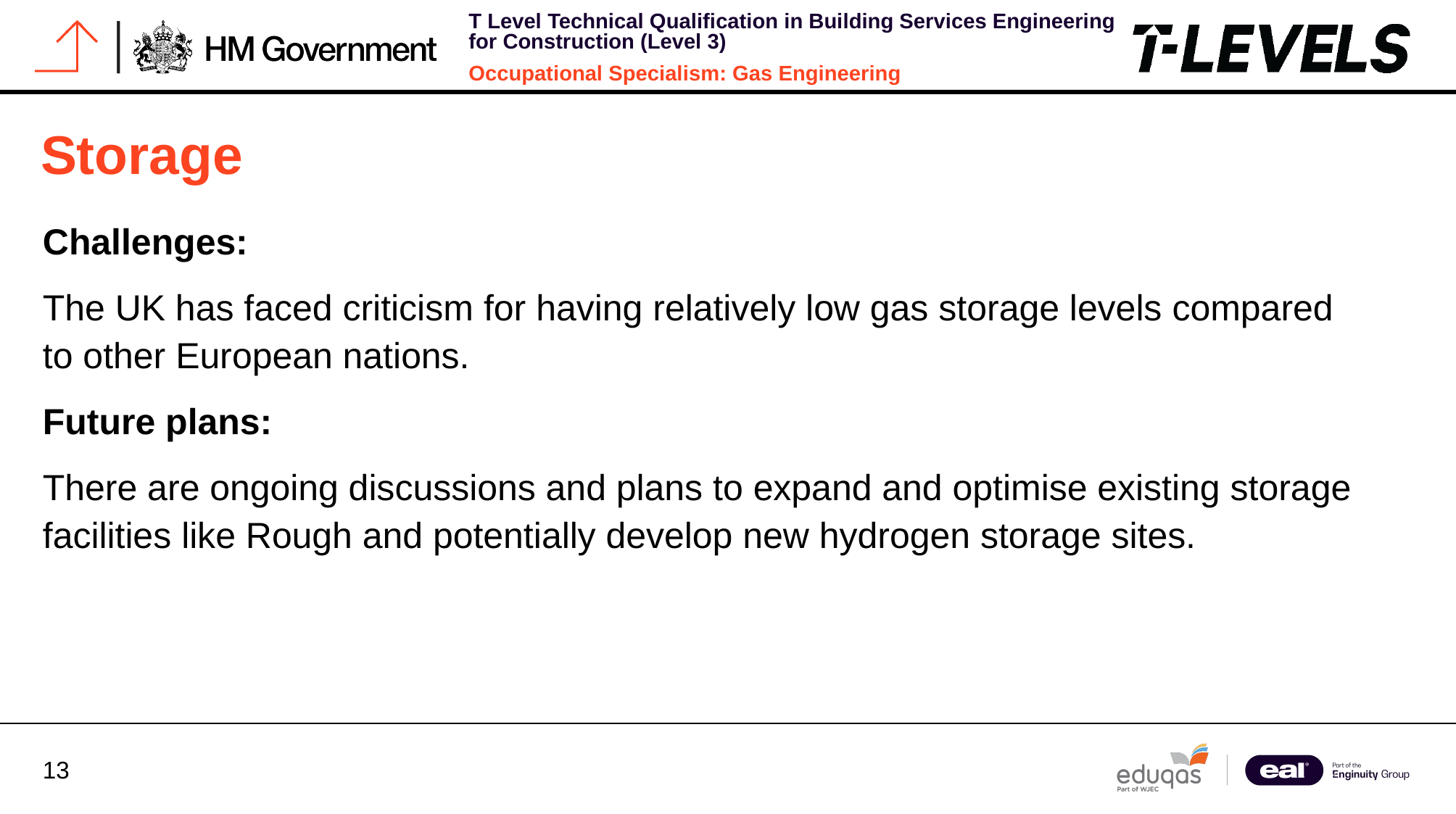

# Storage
Challenges:
The UK has faced criticism for having relatively low gas storage levels compared to other European nations.
Future plans:
There are ongoing discussions and plans to expand and optimise existing storage facilities like Rough and potentially develop new hydrogen storage sites.